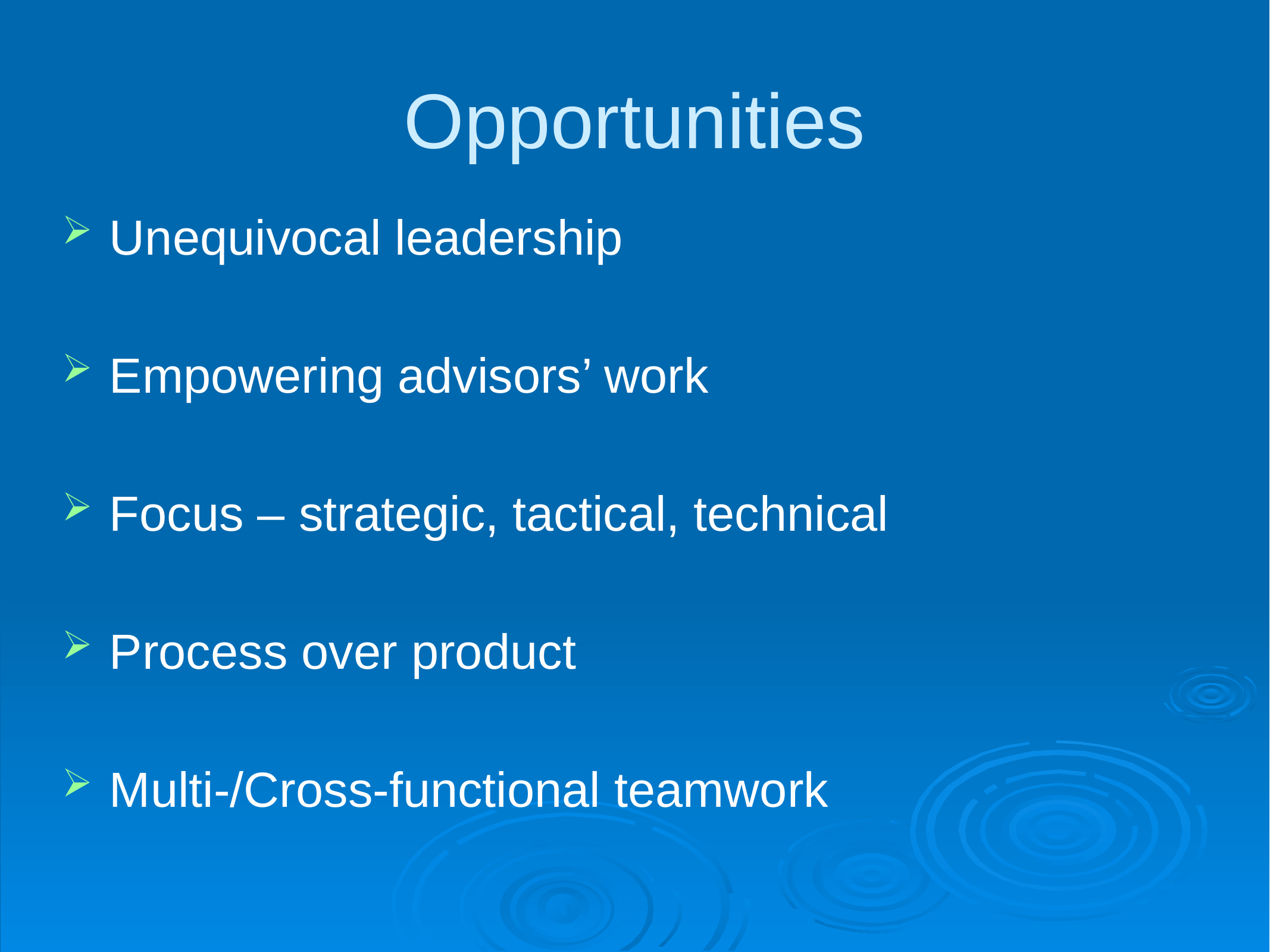

# Opportunities
Unequivocal leadership

Empowering advisors’ work

Focus – strategic, tactical, technical

Process over product

Multi-/Cross-functional teamwork